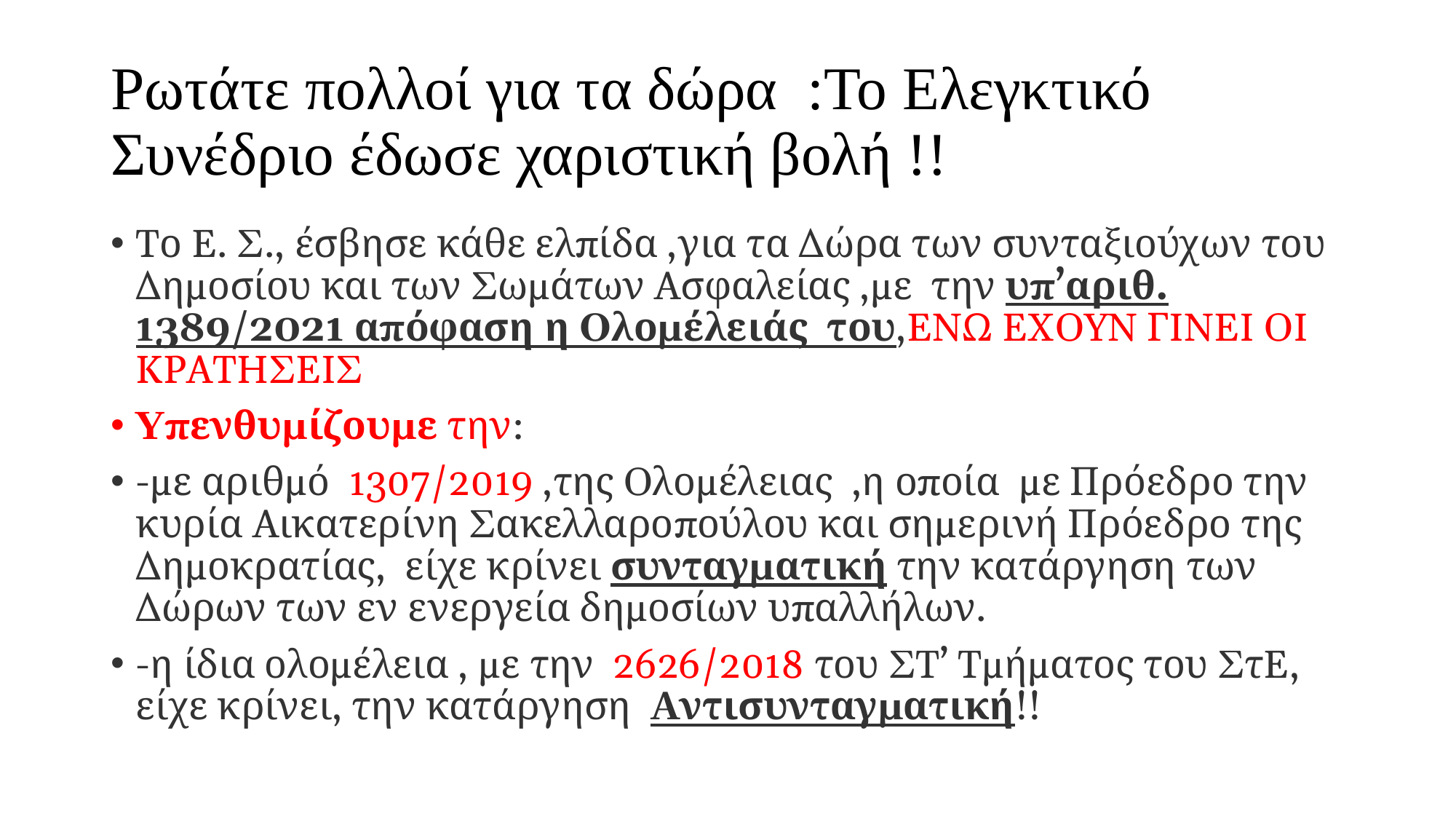

# Ρωτάτε πολλοί για τα δώρα  :Το Ελεγκτικό Συνέδριο έδωσε χαριστική βολή !!
Το Ε. Σ., έσβησε κάθε ελπίδα ,για τα Δώρα των συνταξιούχων του Δημοσίου και των Σωμάτων Ασφαλείας ,με  την υπ’αριθ. 1389/2021 απόφαση η Ολομέλειάς  του,ΕΝΩ ΕΧΟΥΝ ΓΙΝΕΙ ΟΙ ΚΡΑΤΗΣΕΙΣ
Υπενθυμίζουμε την:
-με αριθμό  1307/2019 ,της Ολομέλειας  ,η οποία  με Πρόεδρο την κυρία Αικατερίνη Σακελλαροπούλου και σημερινή Πρόεδρο της Δημοκρατίας,  είχε κρίνει συνταγματική την κατάργηση των Δώρων των εν ενεργεία δημοσίων υπαλλήλων.
-η ίδια ολομέλεια , με την  2626/2018 του ΣΤ’ Τμήματος του ΣτΕ, είχε κρίνει, την κατάργηση  Αντισυνταγματική!!